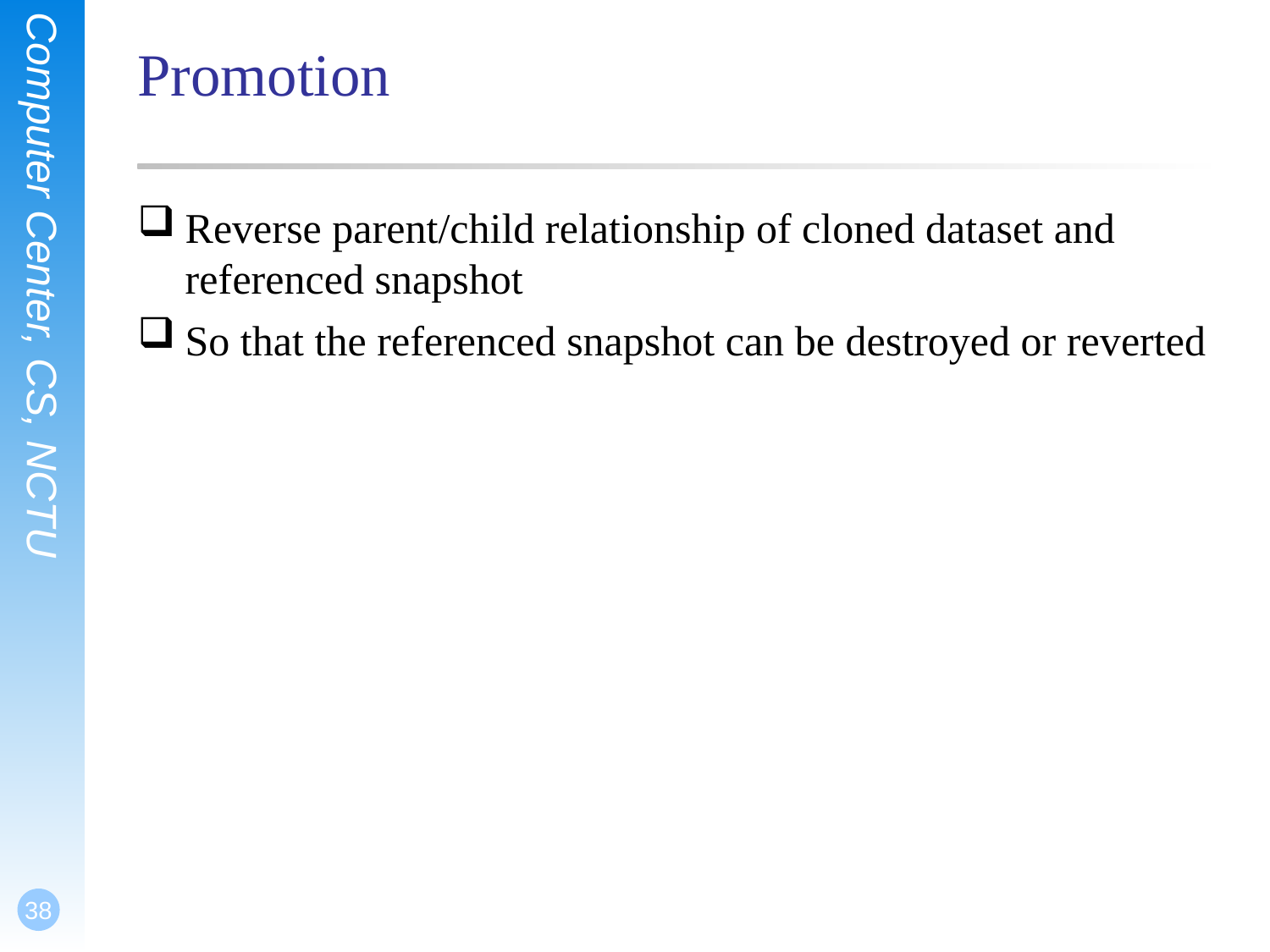

# Promotion
Reverse parent/child relationship of cloned dataset and referenced snapshot
So that the referenced snapshot can be destroyed or reverted